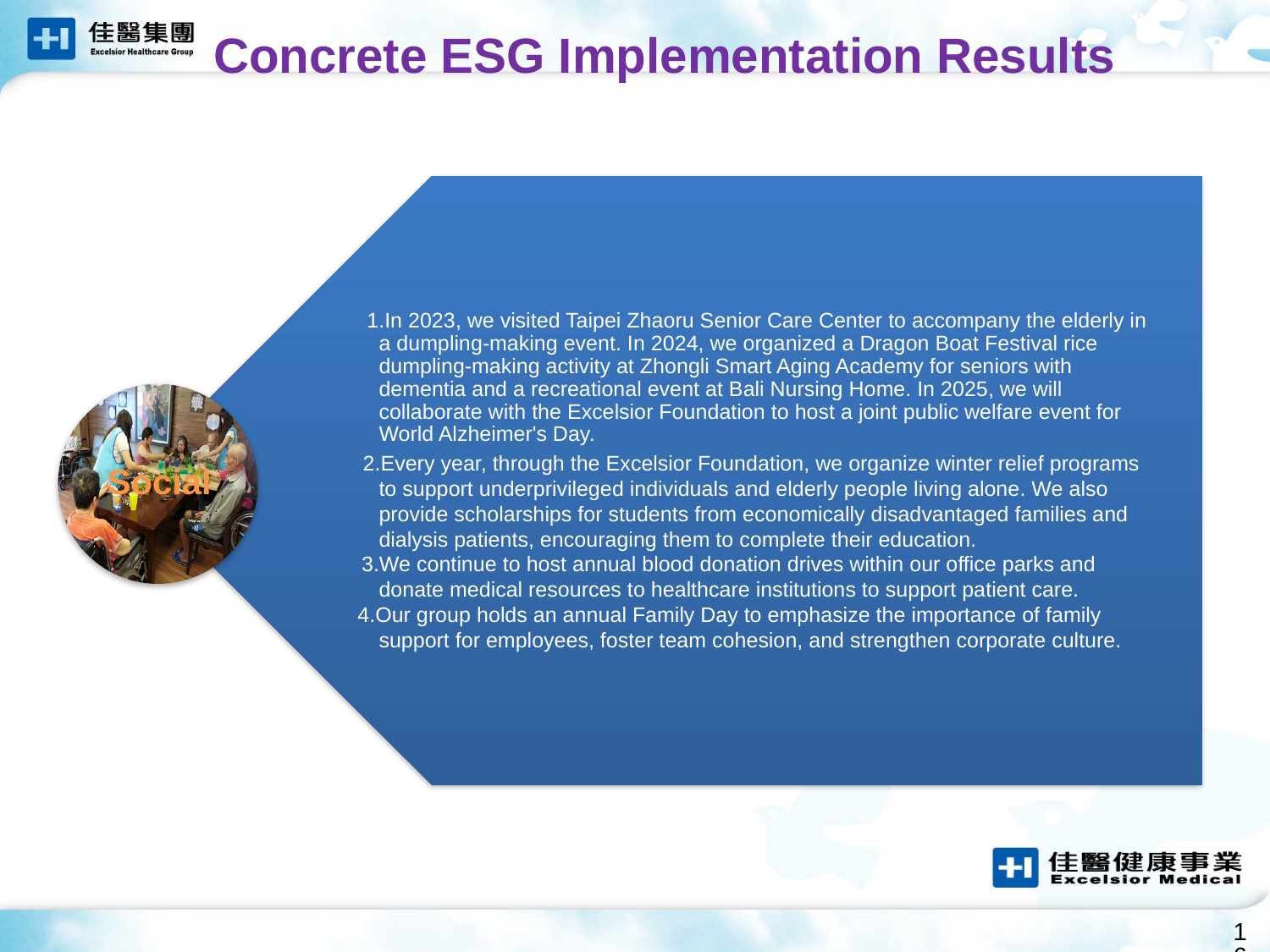

Concrete ESG Implementation Results
1.In 2023, we visited Taipei Zhaoru Senior Care Center to accompany the elderly in a dumpling-making event. In 2024, we organized a Dragon Boat Festival rice dumpling-making activity at Zhongli Smart Aging Academy for seniors with dementia and a recreational event at Bali Nursing Home. In 2025, we will collaborate with the Excelsior Foundation to host a joint public welfare event for World Alzheimer's Day.
2.Every year, through the Excelsior Foundation, we organize winter relief programs to support underprivileged individuals and elderly people living alone. We also provide scholarships for students from economically disadvantaged families and dialysis patients, encouraging them to complete their education.
3.We continue to host annual blood donation drives within our office parks and donate medical resources to healthcare institutions to support patient care.
4.Our group holds an annual Family Day to emphasize the importance of family support for employees, foster team cohesion, and strengthen corporate culture.
Social
16